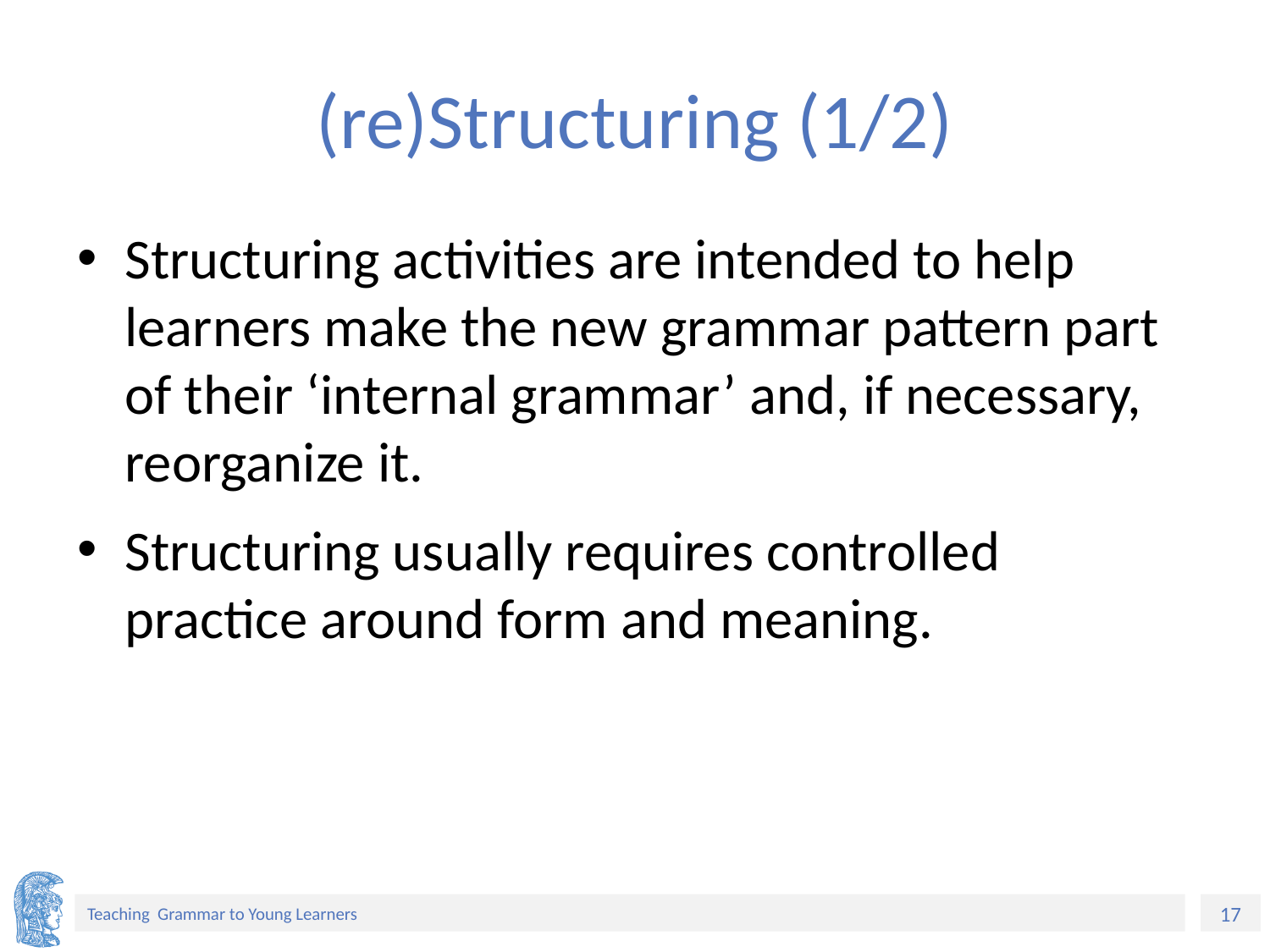

# (re)Structuring (1/2)
Structuring activities are intended to help learners make the new grammar pattern part of their ‘internal grammar’ and, if necessary, reorganize it.
Structuring usually requires controlled practice around form and meaning.